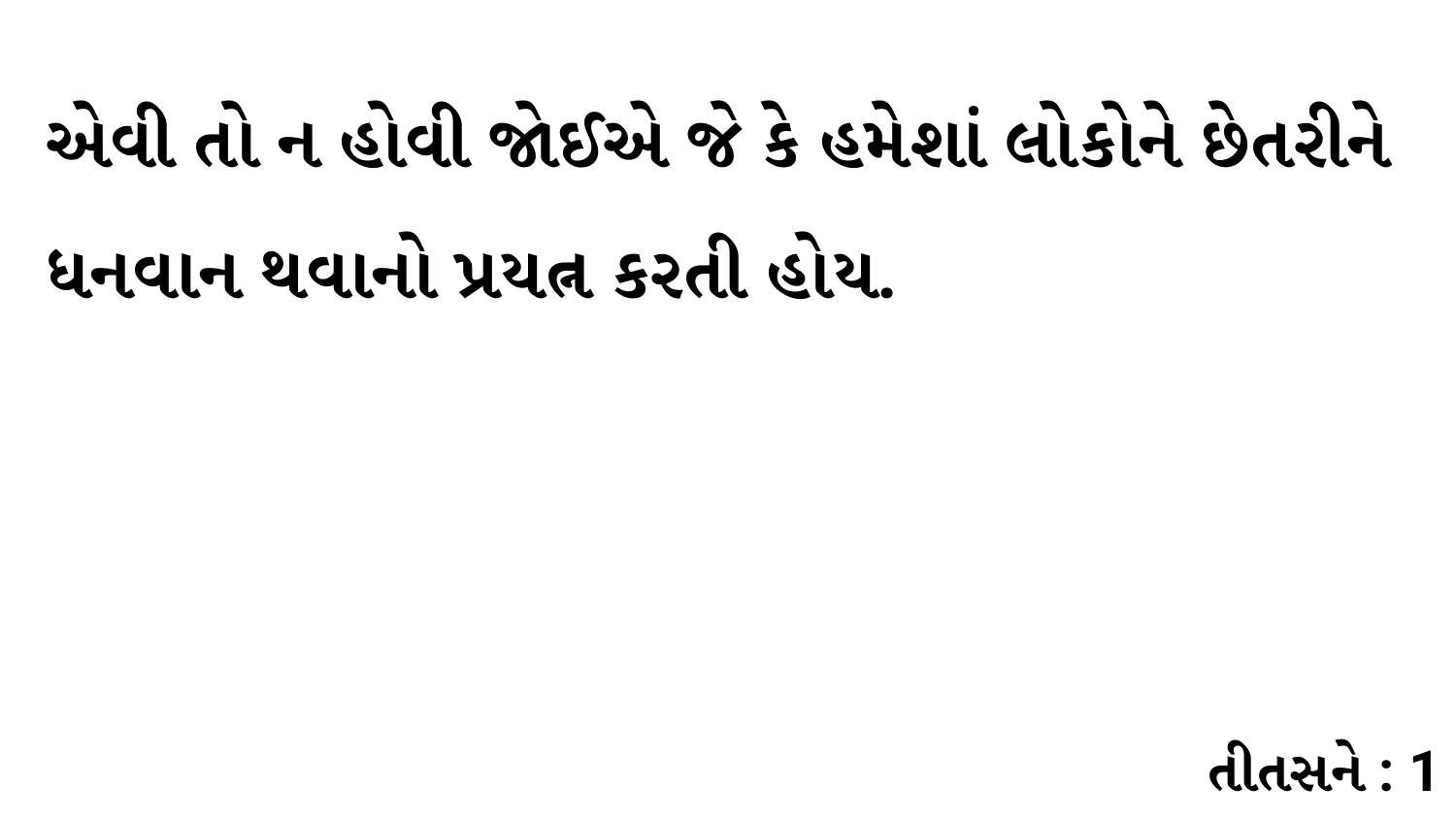

એવી તો ન હોવી જોઈએ જે કે હમેશાં લોકોને છેતરીને ધનવાન થવાનો પ્રયત્ન કરતી હોય.
તીતસને : 1